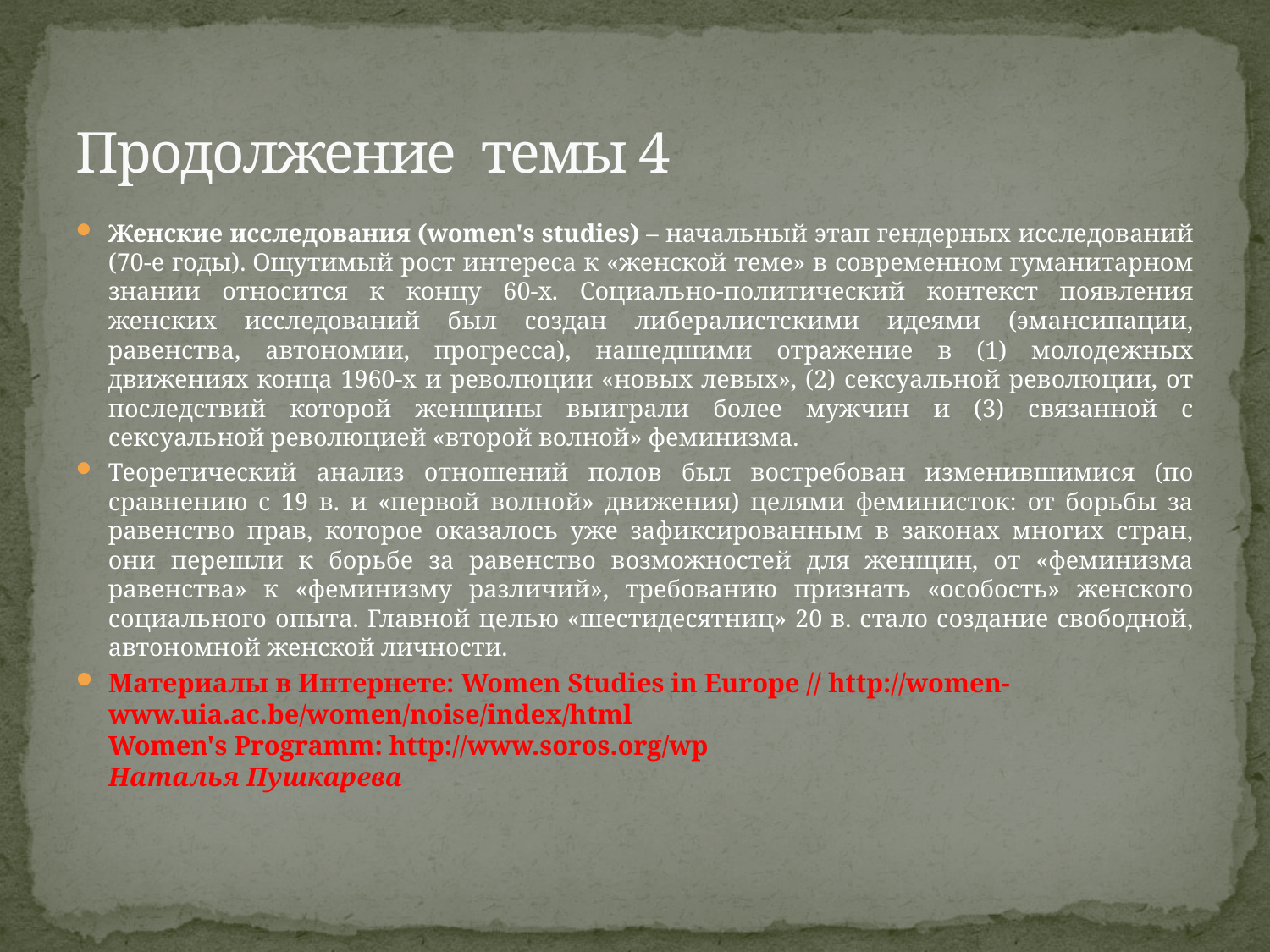

# Продолжение  темы 4
Женские исследования (women's studies) – начальный этап гендерных исследований (70-е годы). Ощутимый рост интереса к «женской теме» в современном гуманитарном знании относится к концу 60-х. Социально-политический контекст появления женских исследований был создан либералистскими идеями (эмансипации, равенства, автономии, прогресса), нашедшими отражение в (1) молодежных движениях конца 1960-х и революции «новых левых», (2) сексуальной революции, от последствий которой женщины выиграли более мужчин и (3) связанной с сексуальной революцией «второй волной» феминизма.
Теоретический анализ отношений полов был востребован изменившимися (по сравнению с 19 в. и «первой волной» движения) целями феминисток: от борьбы за равенство прав, которое оказалось уже зафиксированным в законах многих стран, они перешли к борьбе за равенство возможностей для женщин, от «феминизма равенства» к «феминизму различий», требованию признать «особость» женского социального опыта. Главной целью «шестидесятниц» 20 в. стало создание свободной, автономной женской личности.
Материалы в Интернете: Women Studies in Europe // http://women-www.uia.ac.be/women/noise/index/html
Women's Programm: http://www.soros.org/wp
Наталья Пушкарева